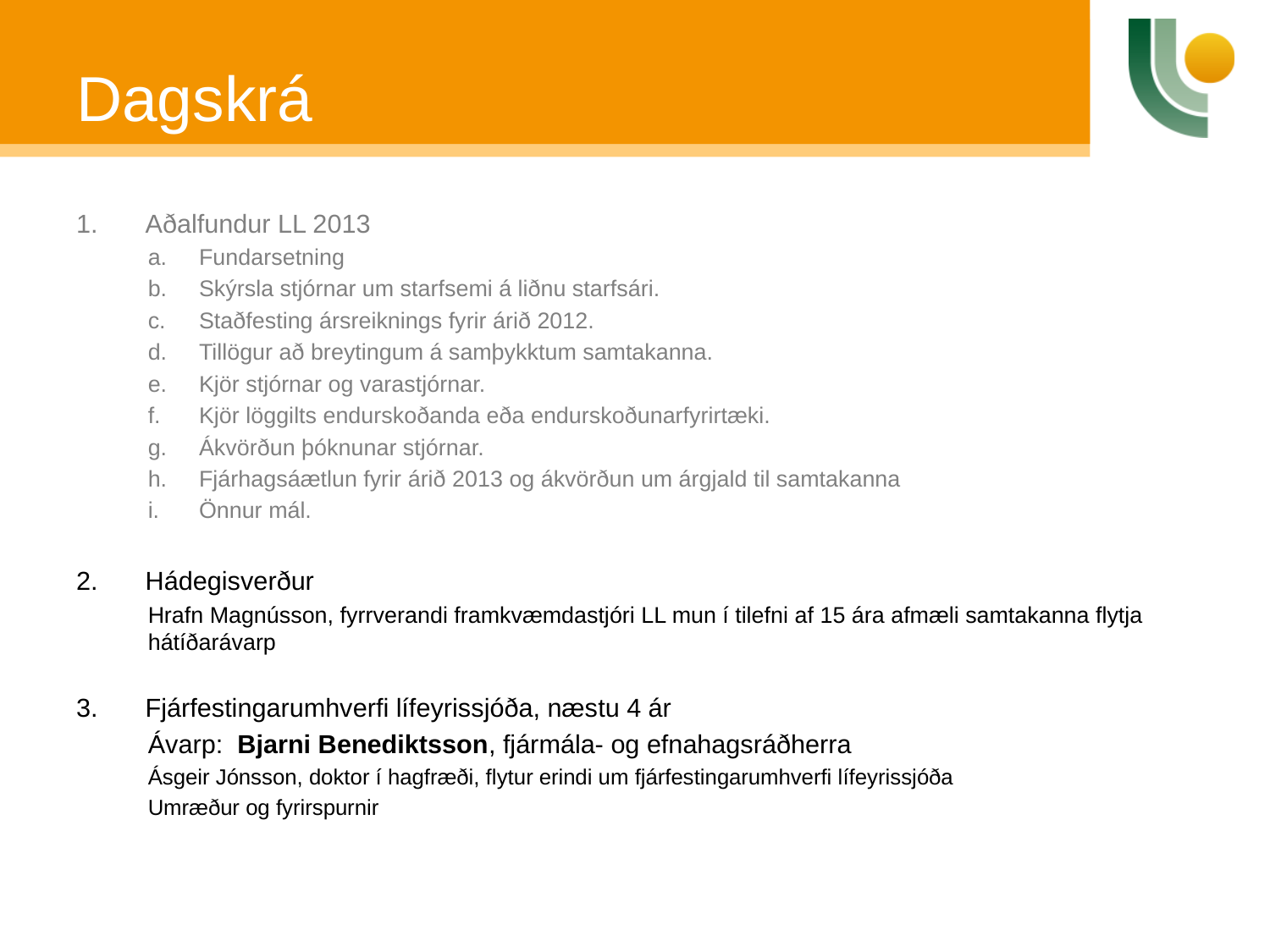

# Dagskrá
Aðalfundur LL 2013
Fundarsetning
Skýrsla stjórnar um starfsemi á liðnu starfsári.
Staðfesting ársreiknings fyrir árið 2012.
Tillögur að breytingum á samþykktum samtakanna.
Kjör stjórnar og varastjórnar.
Kjör löggilts endurskoðanda eða endurskoðunarfyrirtæki.
Ákvörðun þóknunar stjórnar.
Fjárhagsáætlun fyrir árið 2013 og ákvörðun um árgjald til samtakanna
Önnur mál.

Hádegisverður
	Hrafn Magnússon, fyrrverandi framkvæmdastjóri LL mun í tilefni af 15 ára afmæli samtakanna flytja hátíðarávarp

Fjárfestingarumhverfi lífeyrissjóða, næstu 4 ár
	Ávarp:  Bjarni Benediktsson, fjármála- og efnahagsráðherra
	Ásgeir Jónsson, doktor í hagfræði, flytur erindi um fjárfestingarumhverfi lífeyrissjóða
	Umræður og fyrirspurnir